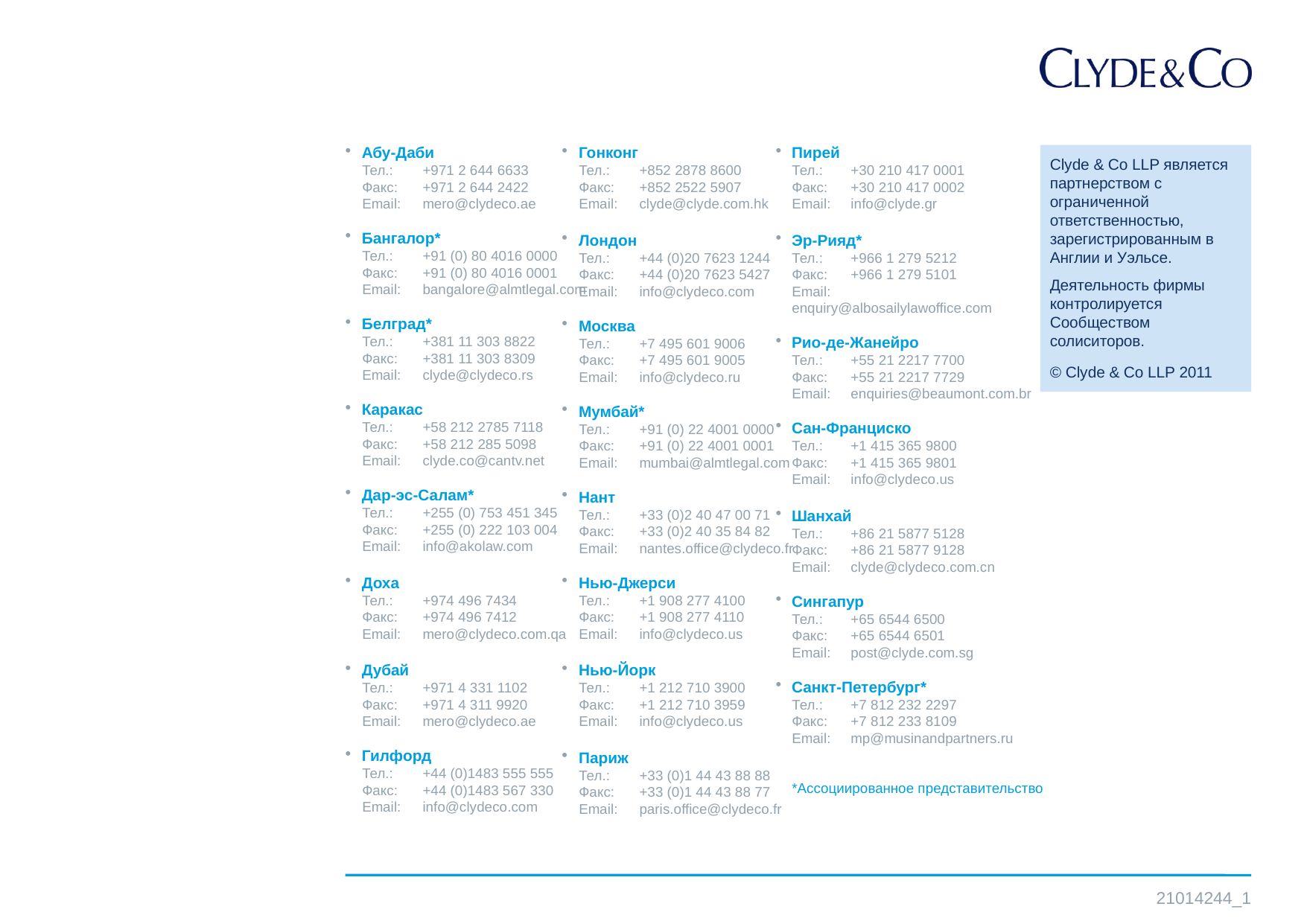

Абу-Даби
Тел.:	+971 2 644 6633
Факс:	+971 2 644 2422
Email:	mero@clydeco.ae

Бангалор*
Тел.:	+91 (0) 80 4016 0000
Факс:	+91 (0) 80 4016 0001
Email:	bangalore@almtlegal.com

Белград*
Тел.:	+381 11 303 8822
Факс:	+381 11 303 8309
Email:	clyde@clydeco.rs

Каракас
Тел.:	+58 212 2785 7118
Факс:	+58 212 285 5098
Email:	clyde.co@cantv.net

Дар-эс-Салам*
Тел.:	+255 (0) 753 451 345
Факс:	+255 (0) 222 103 004
Email:	info@akolaw.com

Доха
Тел.:	+974 496 7434
Факс:	+974 496 7412
Email:	mero@clydeco.com.qa

Дубай
Тел.:	+971 4 331 1102
Факс:	+971 4 311 9920
Email:	mero@clydeco.ae

Гилфорд
Тел.:	+44 (0)1483 555 555
Факс:	+44 (0)1483 567 330
Email:	info@clydeco.com

Гонконг
Тел.:	+852 2878 8600
Факс:	+852 2522 5907
Email:	clyde@clyde.com.hk

Лондон
Тел.:	+44 (0)20 7623 1244
Факс:	+44 (0)20 7623 5427
Email:	info@clydeco.com

Москва
Тел.:	+7 495 601 9006
Факс:	+7 495 601 9005
Email:	info@clydeco.ru

Мумбай*
Тел.:	+91 (0) 22 4001 0000
Факс:	+91 (0) 22 4001 0001
Email:	mumbai@almtlegal.com

Нант
Тел.:	+33 (0)2 40 47 00 71
Факс:	+33 (0)2 40 35 84 82
Email:	nantes.office@clydeco.fr

Нью-Джерси
Тел.:	+1 908 277 4100
Факс:	+1 908 277 4110
Email:	info@clydeco.us

Нью-Йорк
Тел.:	+1 212 710 3900
Факс:	+1 212 710 3959
Email:	info@clydeco.us

Париж
Тел.:	+33 (0)1 44 43 88 88
Факс:	+33 (0)1 44 43 88 77
Email:	paris.office@clydeco.fr

Пирей
Тел.:	+30 210 417 0001
Факс:	+30 210 417 0002
Email:	info@clyde.gr

Эр-Рияд*
Тел.:	+966 1 279 5212
Факс:	+966 1 279 5101
Email:	enquiry@albosailylawoffice.com

Рио-де-Жанейро
Тел.:	+55 21 2217 7700
Факс:	+55 21 2217 7729
Email:	enquiries@beaumont.com.br

Сан-Франциско
Тел.:	+1 415 365 9800
Факс:	+1 415 365 9801
Email:	info@clydeco.us

Шанхай
Тел.:	+86 21 5877 5128
Факс:	+86 21 5877 9128
Email:	clyde@clydeco.com.cn

Сингапур
Тел.:	+65 6544 6500
Факс:	+65 6544 6501
Email:	post@clyde.com.sg
Санкт-Петербург*
Тел.:	+7 812 232 2297
Факс:	+7 812 233 8109
Email:	mp@musinandpartners.ru

*Ассоциированное представительство
Clyde & Co LLP является партнерством с ограниченной ответственностью, зарегистрированным в Англии и Уэльсе.
Деятельность фирмы контролируется Сообществом солиситоров.
© Clyde & Co LLP 2011
21014244_1